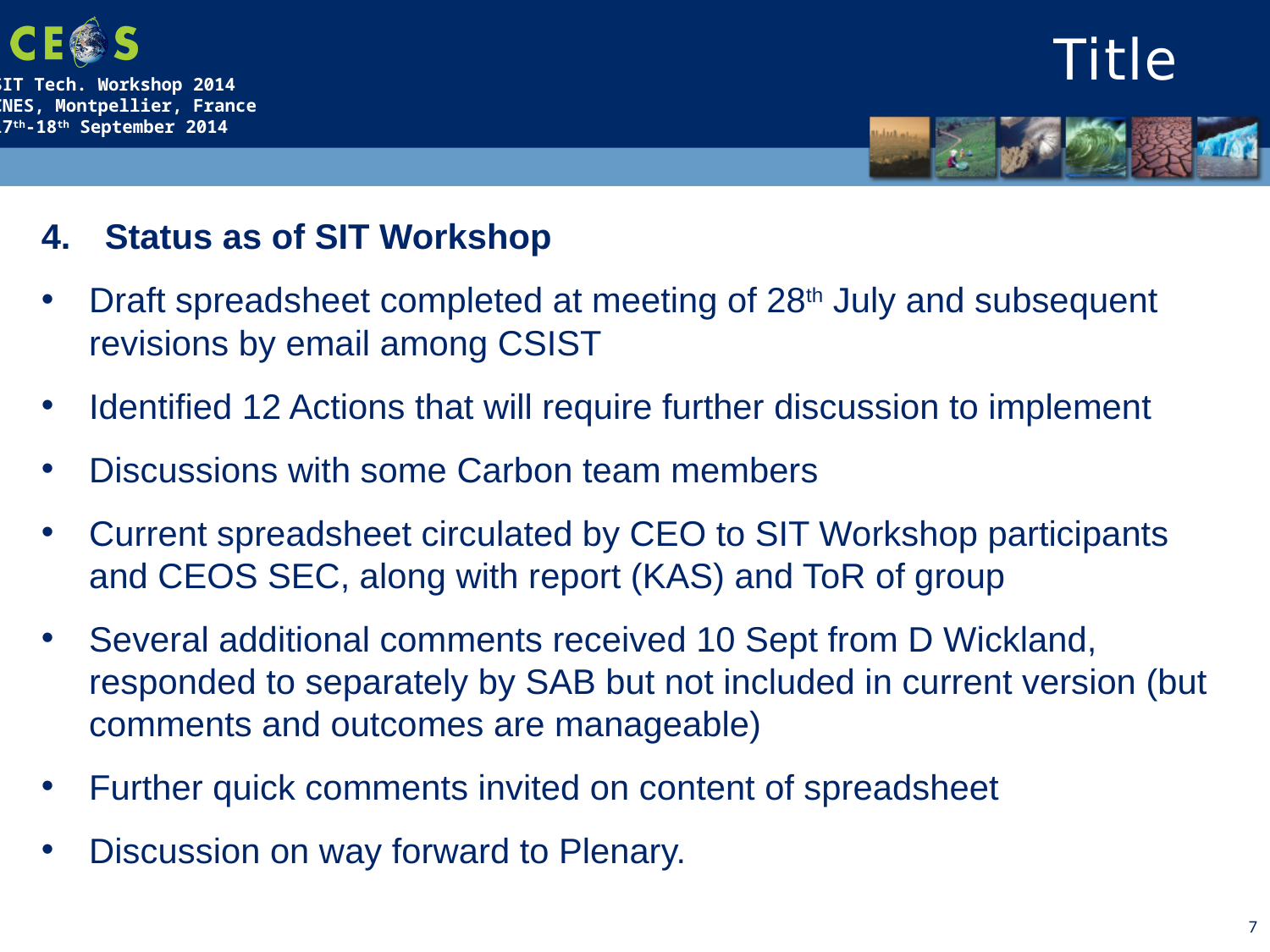

Title
Status as of SIT Workshop
Draft spreadsheet completed at meeting of 28th July and subsequent revisions by email among CSIST
Identified 12 Actions that will require further discussion to implement
Discussions with some Carbon team members
Current spreadsheet circulated by CEO to SIT Workshop participants and CEOS SEC, along with report (KAS) and ToR of group
Several additional comments received 10 Sept from D Wickland, responded to separately by SAB but not included in current version (but comments and outcomes are manageable)
Further quick comments invited on content of spreadsheet
Discussion on way forward to Plenary.
7